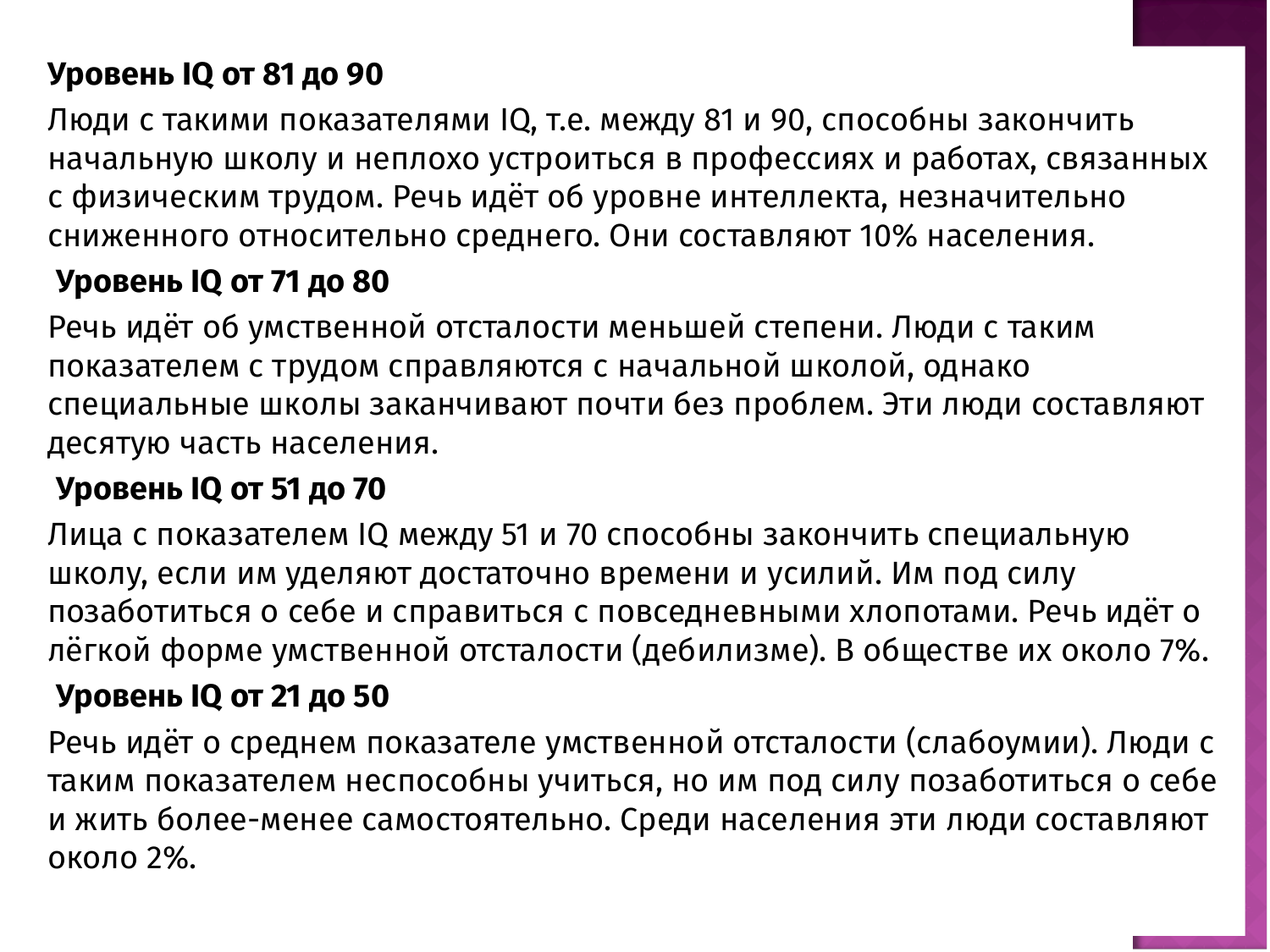

Уровень IQ от 81 до 90
Люди с такими показателями IQ, т.е. между 81 и 90, способны закончить начальную школу и неплохо устроиться в профессиях и работах, связанных с физическим трудом. Речь идёт об уровне интеллекта, незначительно сниженного относительно среднего. Они составляют 10% населения.
 Уровень IQ от 71 до 80
Речь идёт об умственной отсталости меньшей степени. Люди с таким показателем с трудом справляются с начальной школой, однако специальные школы заканчивают почти без проблем. Эти люди составляют десятую часть населения.
 Уровень IQ от 51 до 70
Лица с показателем IQ между 51 и 70 способны закончить специальную школу, если им уделяют достаточно времени и усилий. Им под силу позаботиться о себе и справиться с повседневными хлопотами. Речь идёт о лёгкой форме умственной отсталости (дебилизме). В обществе их около 7%.
 Уровень IQ от 21 до 50
Речь идёт о среднем показателе умственной отсталости (слабоумии). Люди с таким показателeм неспособны учиться, но им под силу позаботиться о себе и жить более-менее самостоятельно. Среди населения эти люди составляют около 2%.